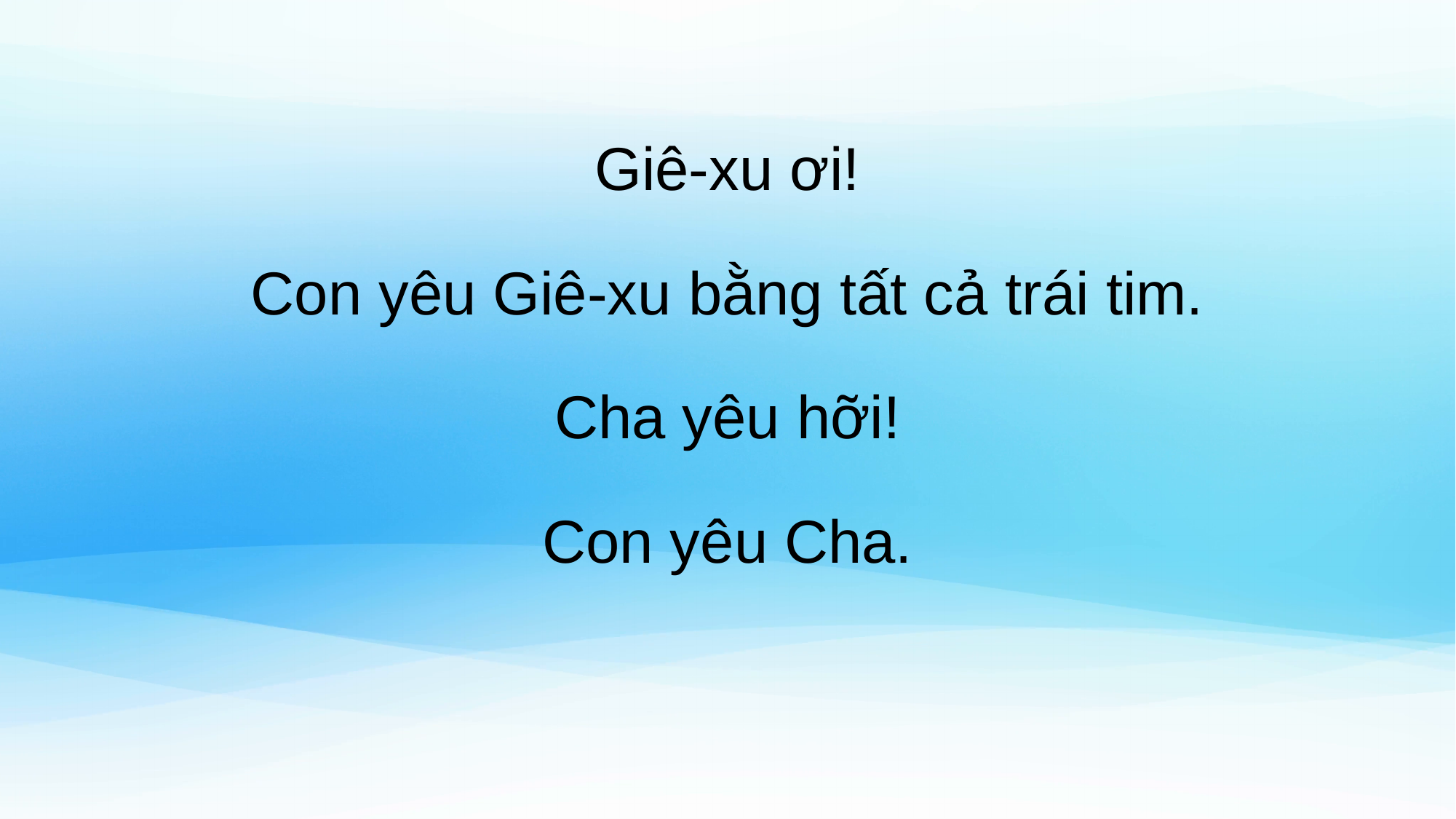

Giê-xu ơi!
Con yêu Giê-xu bằng tất cả trái tim.
Cha yêu hỡi!
Con yêu Cha.